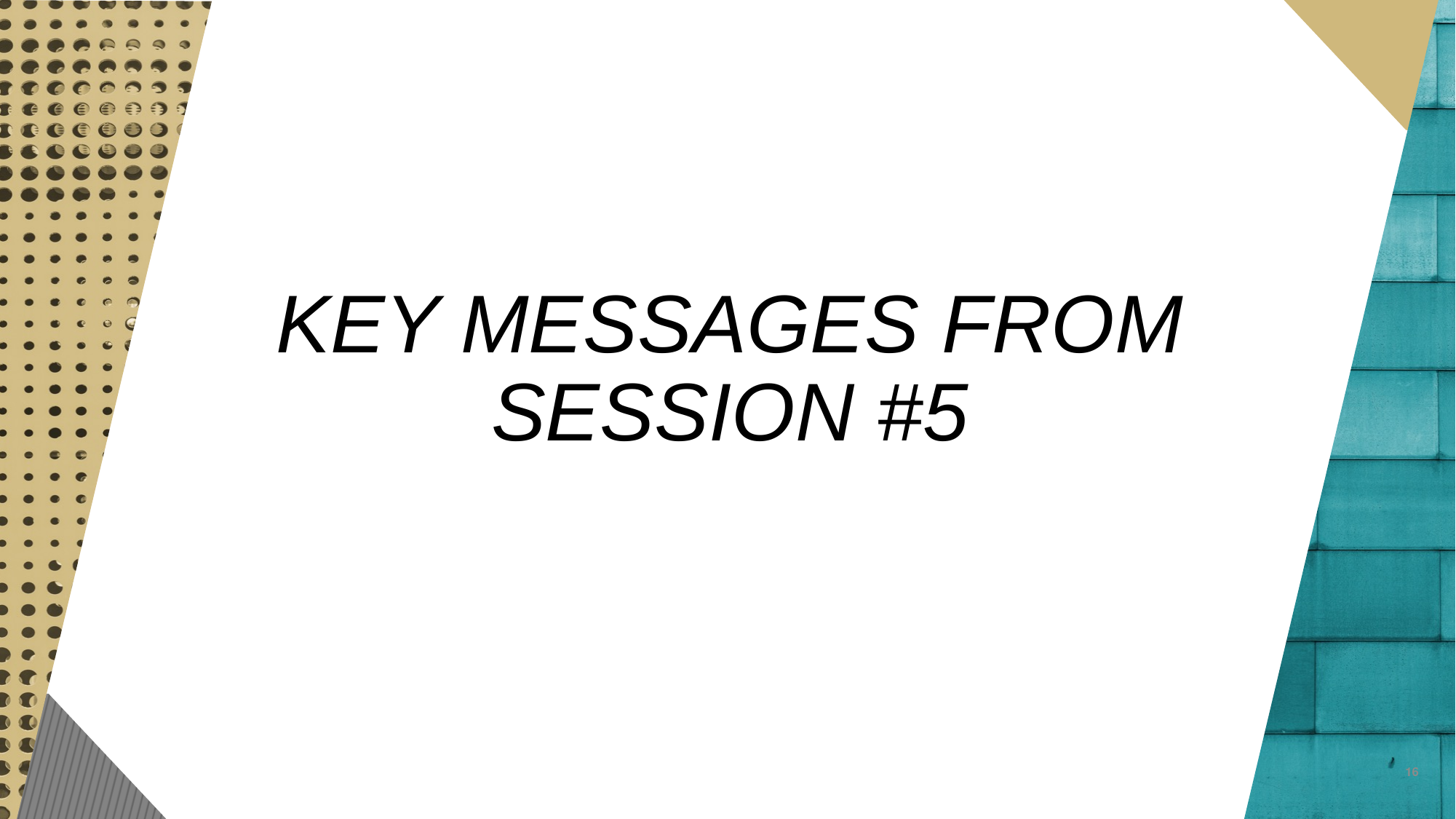

# KEY MESSAGES FROM SESSION #5
16